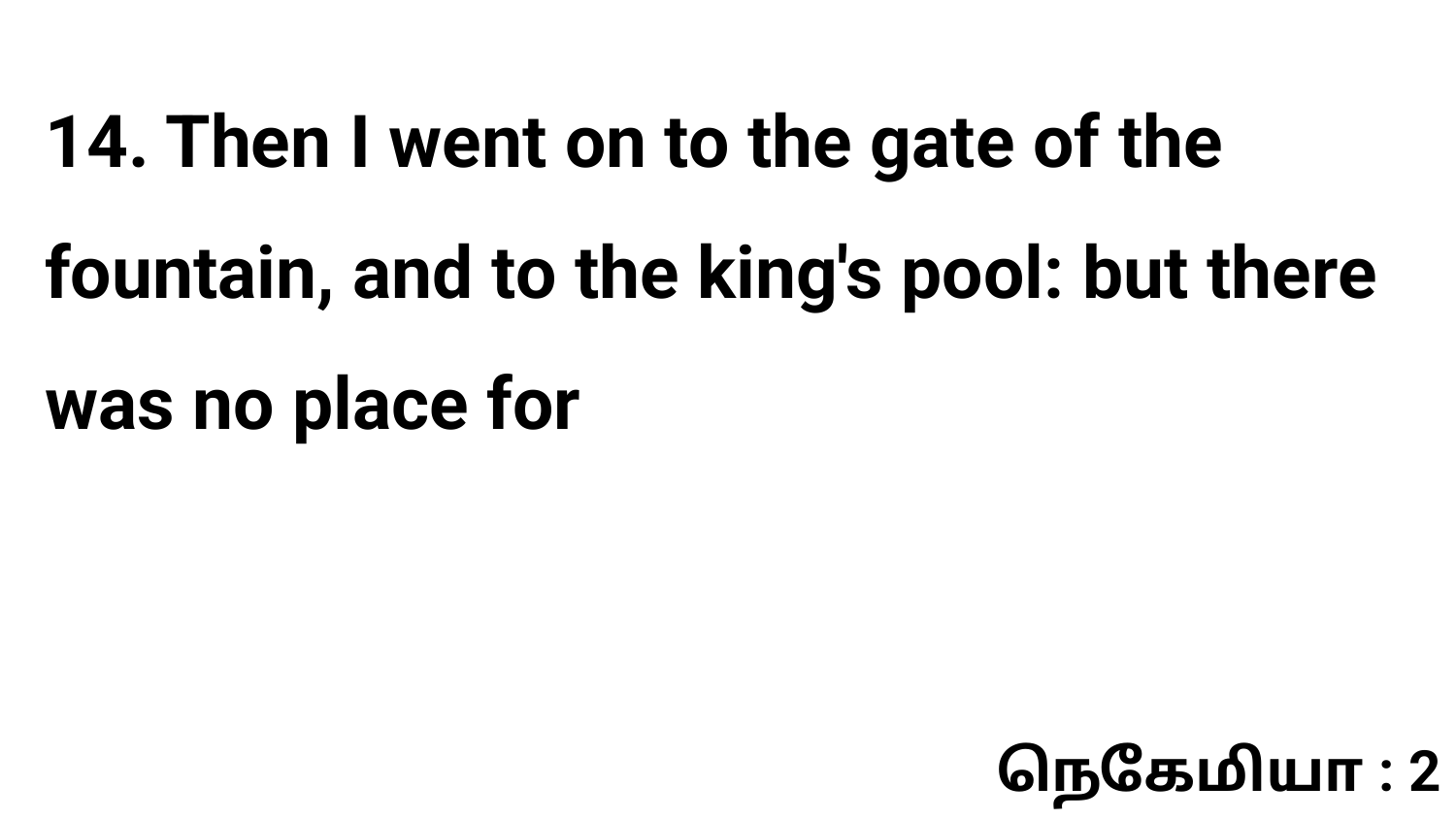

14. Then I went on to the gate of the fountain, and to the king's pool: but there was no place for
நெகேமியா : 2